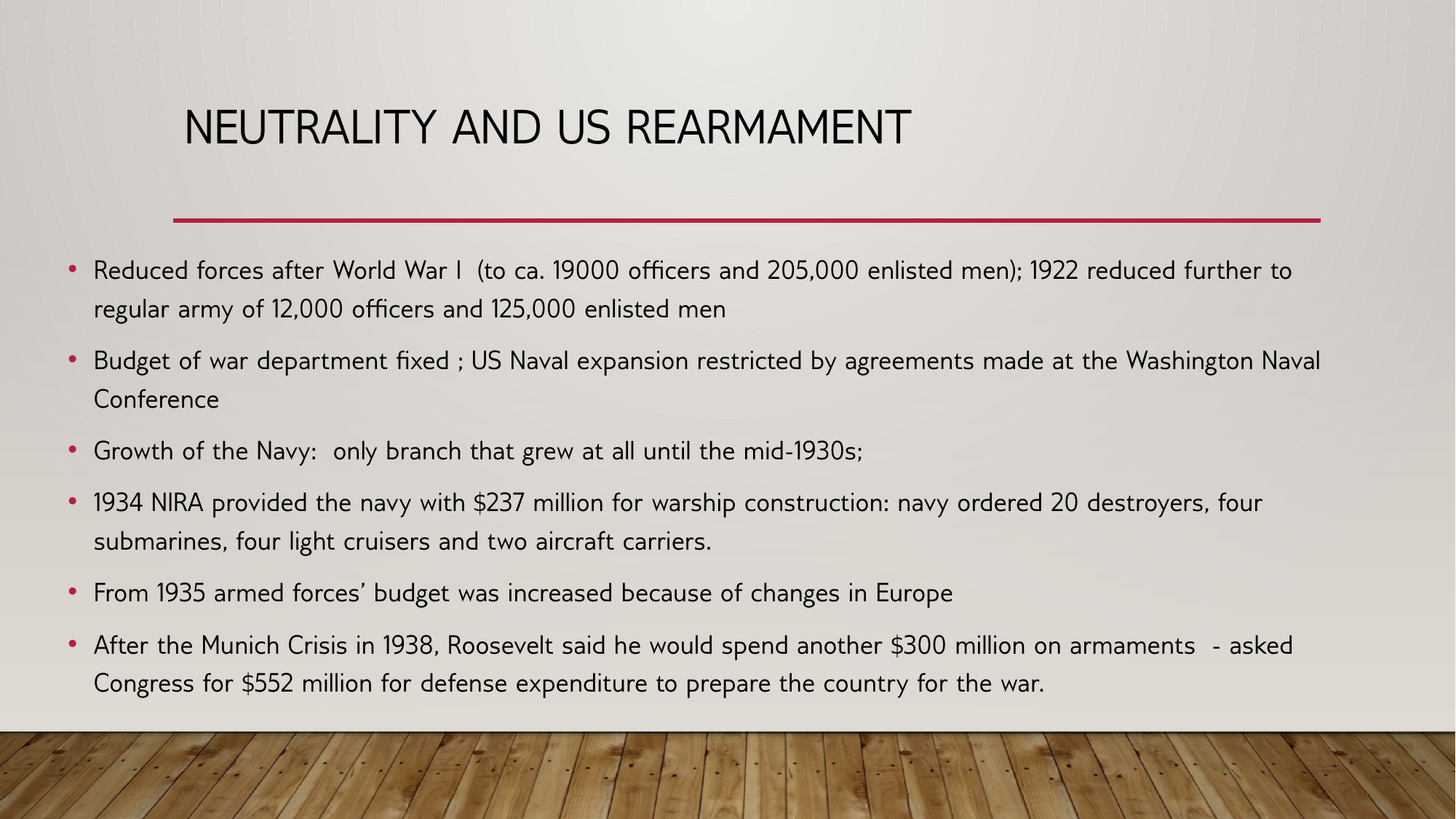

# Neutrality and US rearmament
Reduced forces after World War I  (to ca. 19000 officers and 205,000 enlisted men); 1922 reduced further to regular army of 12,000 officers and 125,000 enlisted men
Budget of war department fixed ; US Naval expansion restricted by agreements made at the Washington Naval Conference
Growth of the Navy:  only branch that grew at all until the mid-1930s;
1934 NIRA provided the navy with $237 million for warship construction: navy ordered 20 destroyers, four submarines, four light cruisers and two aircraft carriers.
From 1935 armed forces’ budget was increased because of changes in Europe
After the Munich Crisis in 1938, Roosevelt said he would spend another $300 million on armaments  - asked Congress for $552 million for defense expenditure to prepare the country for the war.